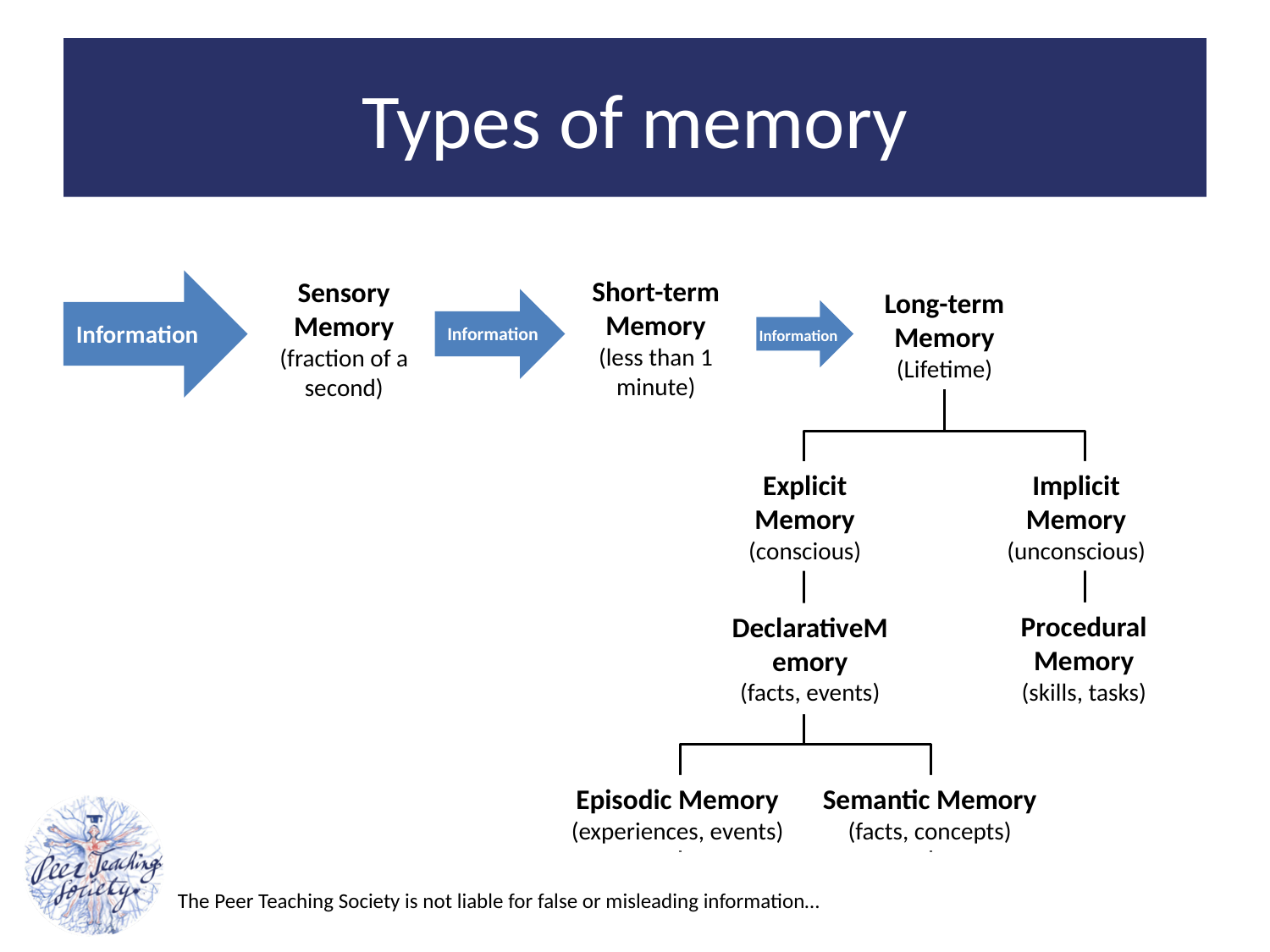

# Types of memory
Short-term Memory
(less than 1 minute)
Sensory Memory
(fraction of a second)

Information
Long-term Memory
(Lifetime)

Information

Information

Implicit Memory
(unconscious)
Explicit Memory
(conscious)
Procedural Memory
(skills, tasks)
DeclarativeMemory
(facts, events)

Episodic Memory
(experiences, events)
Semantic Memory
(facts, concepts)